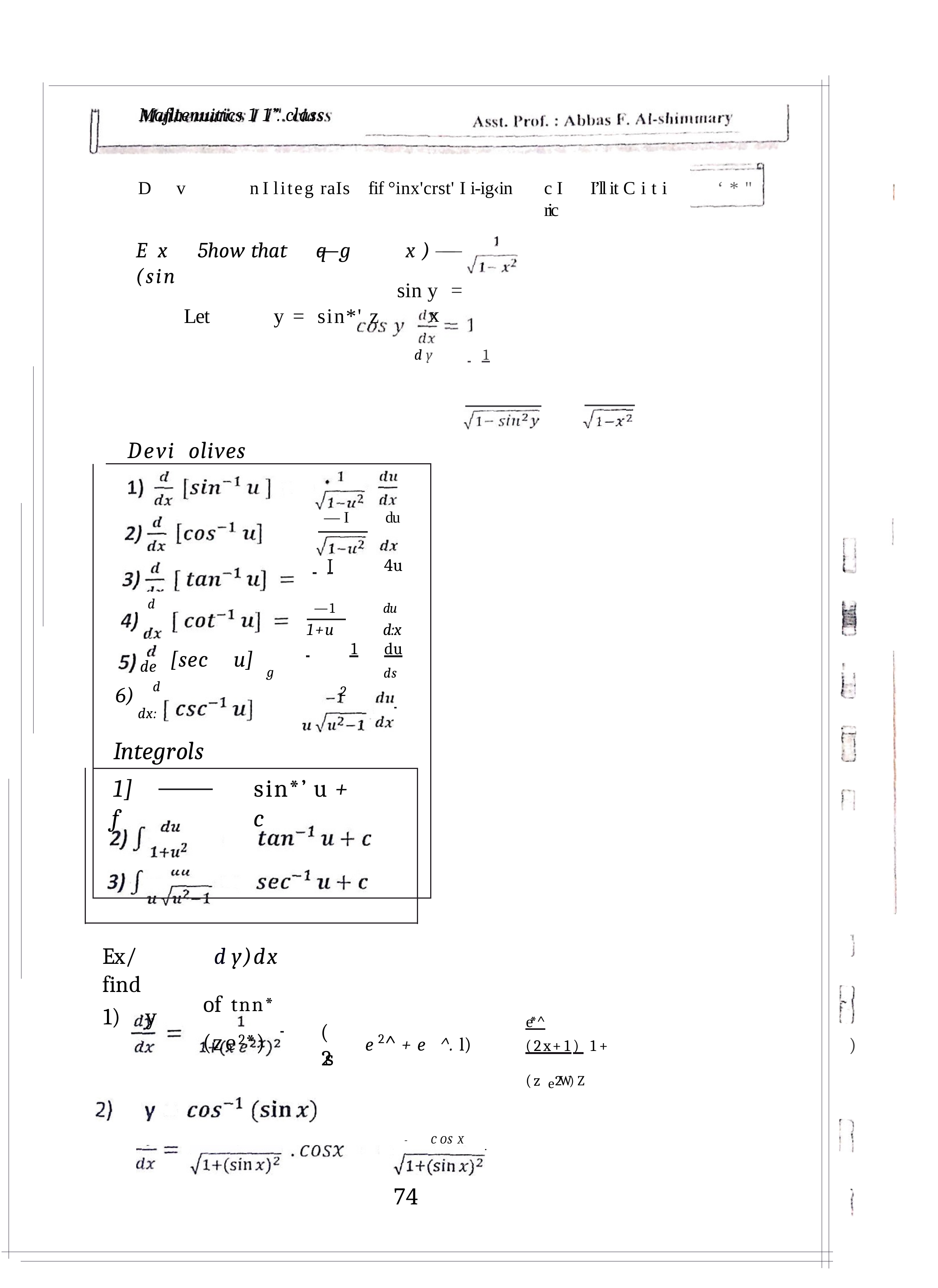

Mafltenuitics 1 1”. class

D	v
n I liteg raIs
fif °inx'crst' I i-ig‹in
c I ric
I’ll it Citi
‘*"

Ex	5how that	q—g	(sin
Let	y	=	sin*' z
x ) ——
sin y	=	x

d y
 	1

Devi	olives
|  | d de 6) d dx: |  |  |  | — I | du |
| --- | --- | --- | --- | --- | --- | --- |
|  |  |  |  |  | J | 4u |
|  |  |  |  |  | —1 | du |
|  |  |  |  |  | 1+u | d:x |
|  |  | [sec | u] | g | 1 2 | du ds |

Integrols

1]	f
sin*’ u + c

d y)dx	of  tnn*	(ze2*)

Ex/	find
1)	y

e*^	  (2x+1)  1+(z e2W) Z

(	2s
e 2^ + e	^. l)
)

-	C OS X

74